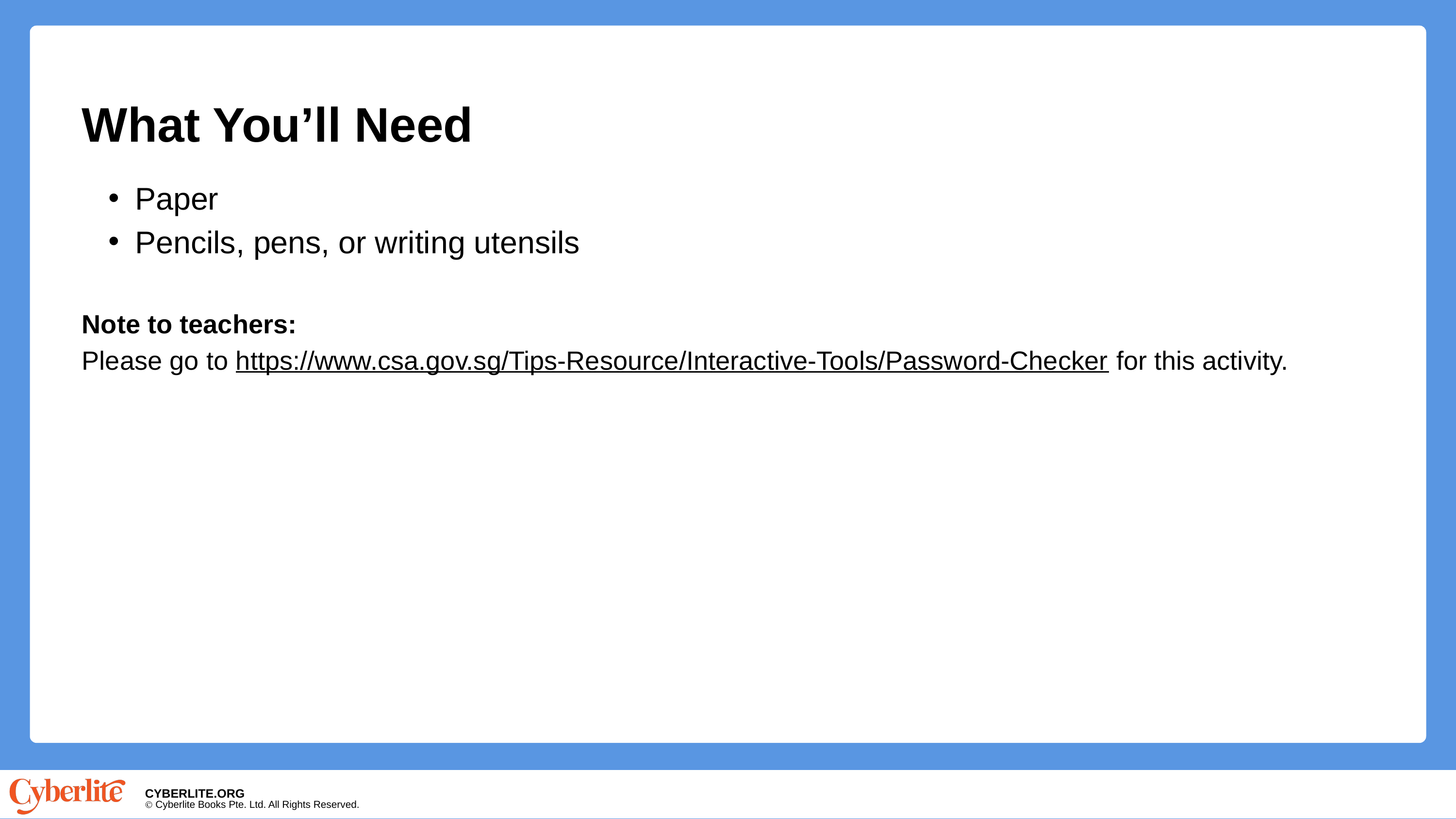

What You’ll Need
Paper
Pencils, pens, or writing utensils

Note to teachers:
Please go to https://www.csa.gov.sg/Tips-Resource/Interactive-Tools/Password-Checker for this activity.